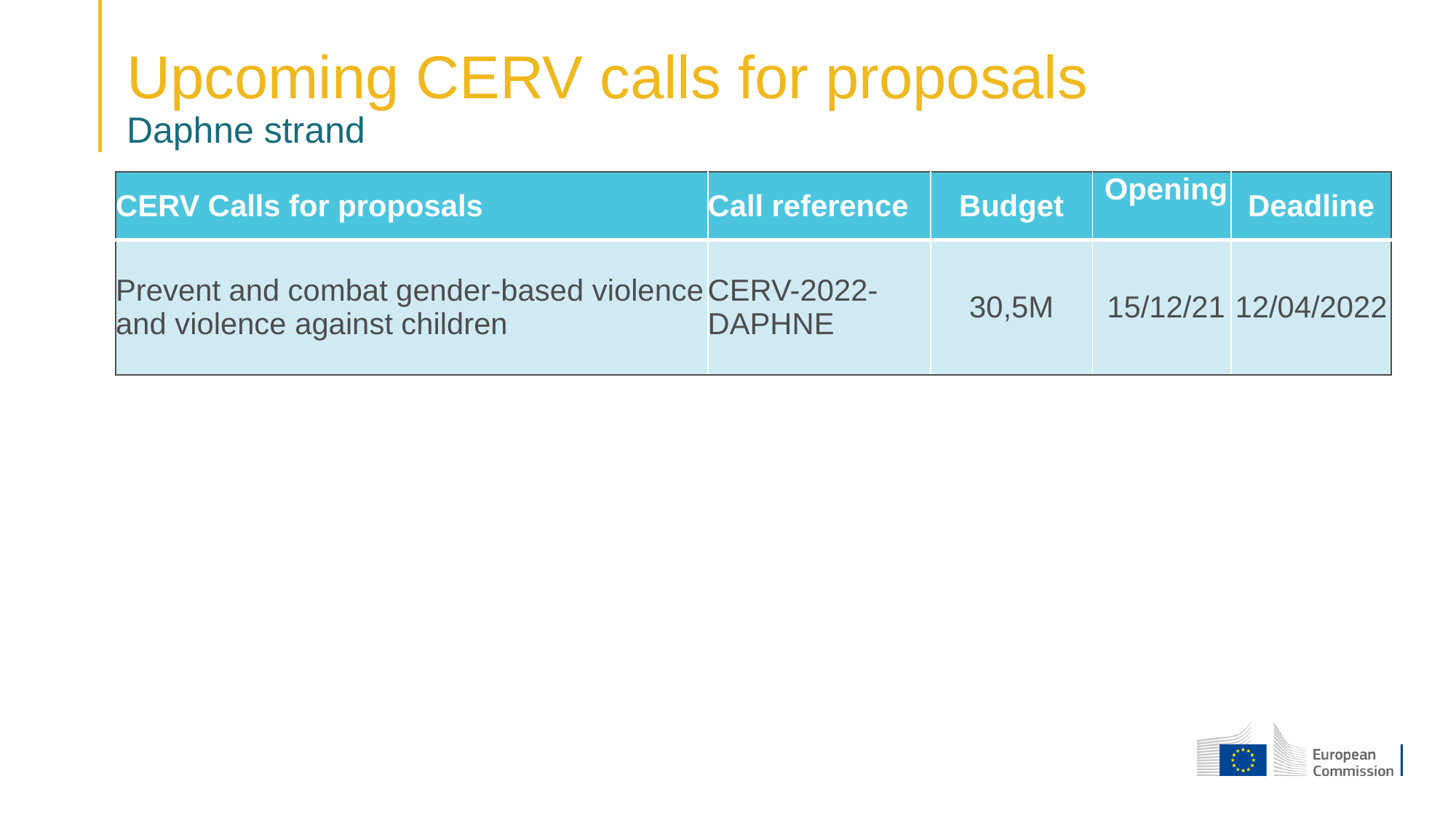

# Upcoming CERV calls for proposals Daphne strand
| CERV Calls for proposals | Call reference | Budget | Opening | Deadline |
| --- | --- | --- | --- | --- |
| Prevent and combat gender-based violence and violence against children | CERV-2022-DAPHNE | 30,5M | 15/12/21 | 12/04/2022 |